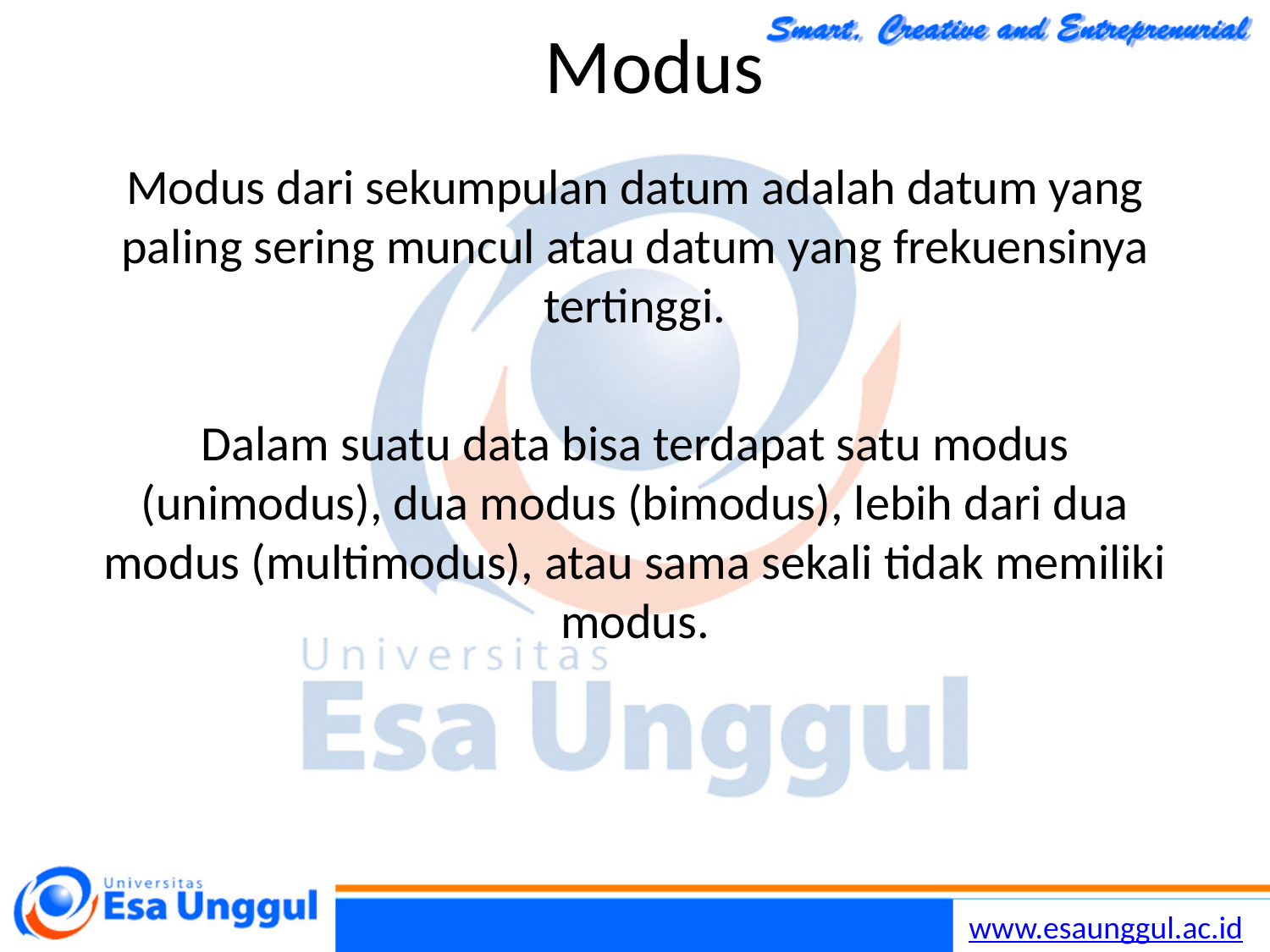

# Modus
Modus dari sekumpulan datum adalah datum yang paling sering muncul atau datum yang frekuensinya tertinggi.

Dalam suatu data bisa terdapat satu modus (unimodus), dua modus (bimodus), lebih dari dua modus (multimodus), atau sama sekali tidak memiliki modus.